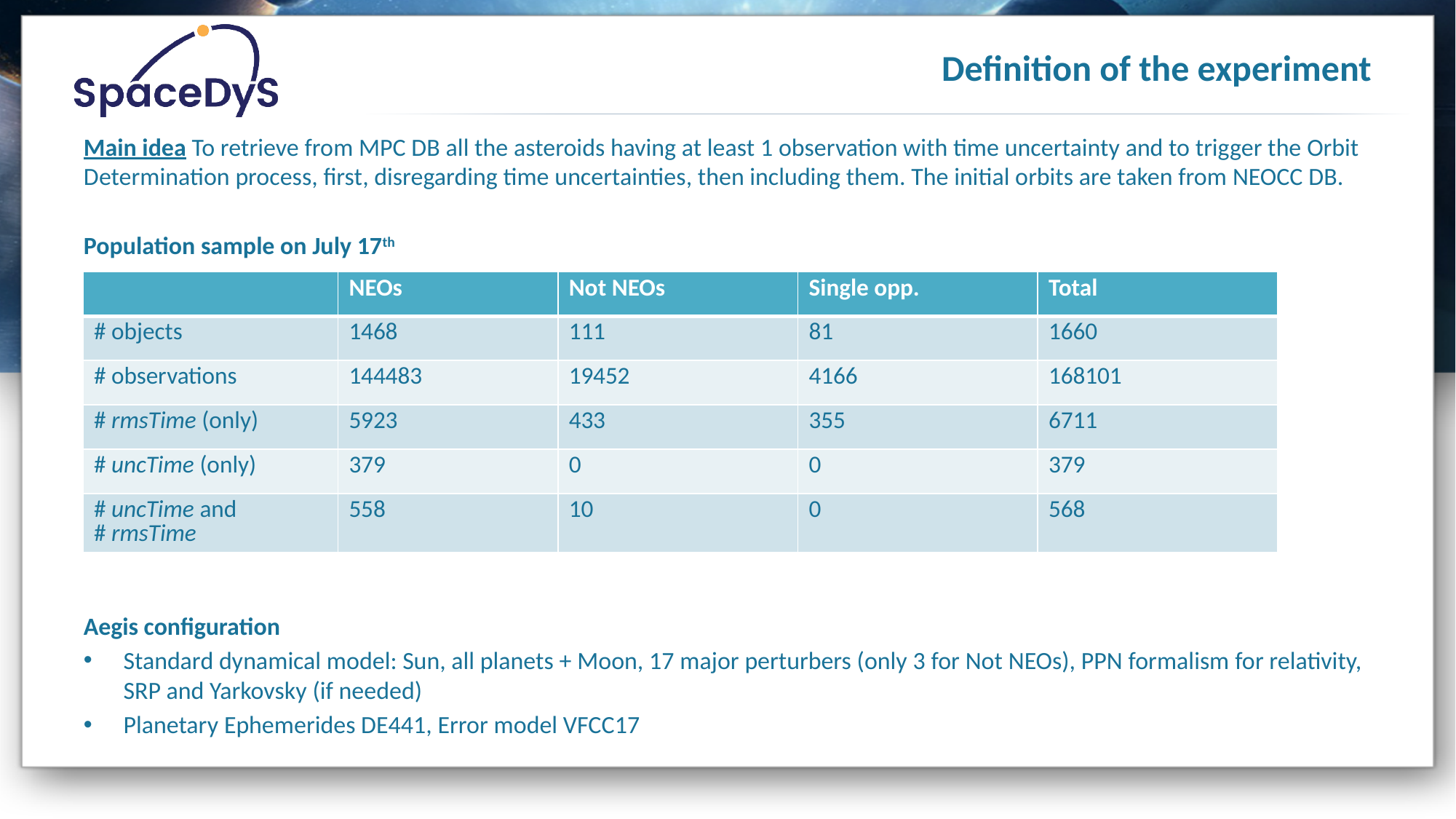

# Definition of the experiment
Main idea To retrieve from MPC DB all the asteroids having at least 1 observation with time uncertainty and to trigger the Orbit Determination process, first, disregarding time uncertainties, then including them. The initial orbits are taken from NEOCC DB.

Population sample on July 17th

Aegis configuration
Standard dynamical model: Sun, all planets + Moon, 17 major perturbers (only 3 for Not NEOs), PPN formalism for relativity, SRP and Yarkovsky (if needed)
Planetary Ephemerides DE441, Error model VFCC17

|  | NEOs | Not NEOs | Single opp. | Total |
| --- | --- | --- | --- | --- |
| # objects | 1468 | 111 | 81 | 1660 |
| # observations | 144483 | 19452 | 4166 | 168101 |
| # rmsTime (only) | 5923 | 433 | 355 | 6711 |
| # uncTime (only) | 379 | 0 | 0 | 379 |
| # uncTime and # rmsTime | 558 | 10 | 0 | 568 |